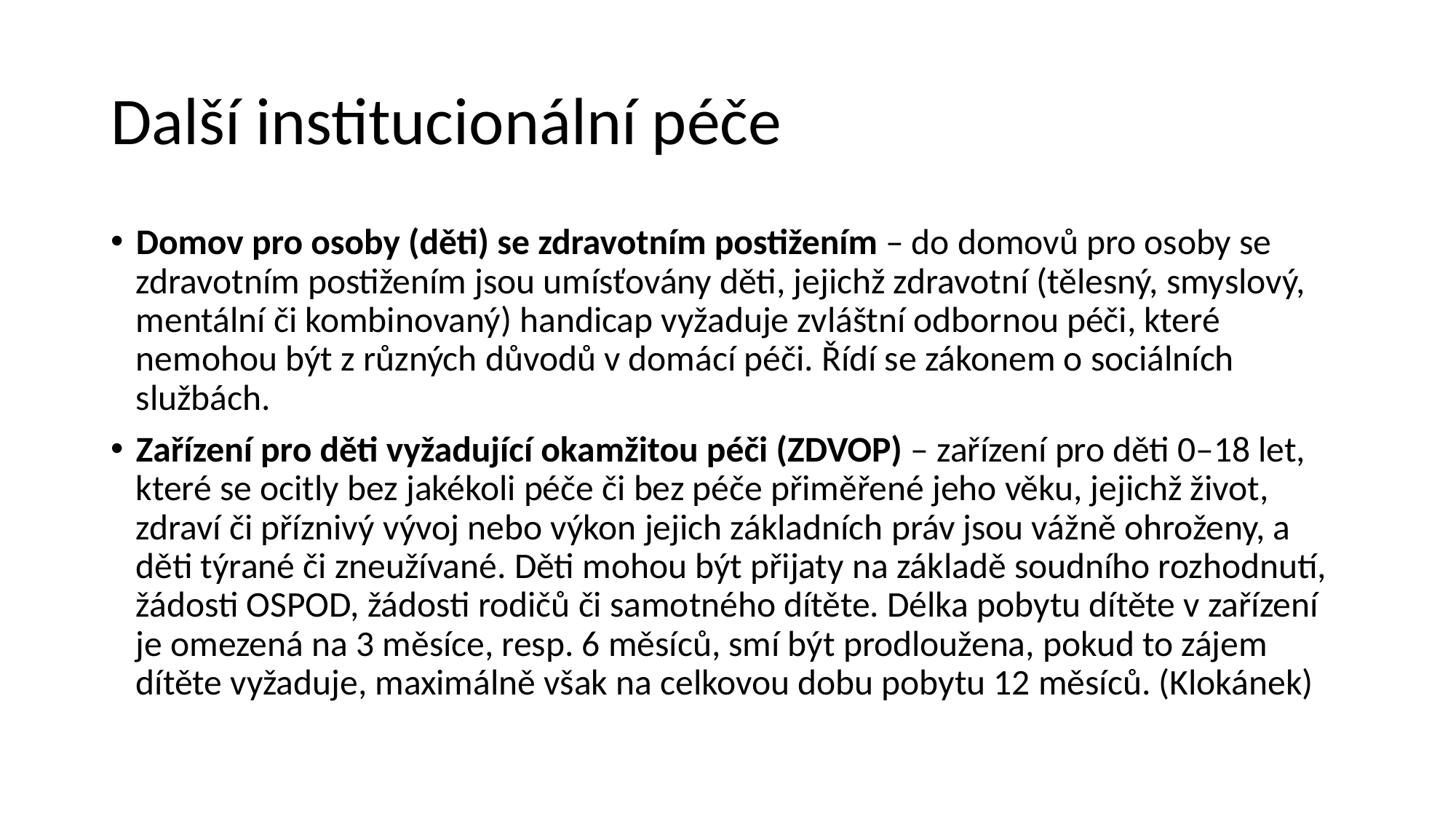

# Další institucionální péče
Domov pro osoby (děti) se zdravotním postižením – do domovů pro osoby se zdravotním postižením jsou umísťovány děti, jejichž zdravotní (tělesný, smyslový, mentální či kombinovaný) handicap vyžaduje zvláštní odbornou péči, které nemohou být z různých důvodů v domácí péči. Řídí se zákonem o sociálních službách.
Zařízení pro děti vyžadující okamžitou péči (ZDVOP) – zařízení pro děti 0–18 let, které se ocitly bez jakékoli péče či bez péče přiměřené jeho věku, jejichž život, zdraví či příznivý vývoj nebo výkon jejich základních práv jsou vážně ohroženy, a děti týrané či zneužívané. Děti mohou být přijaty na základě soudního rozhodnutí, žádosti OSPOD, žádosti rodičů či samotného dítěte. Délka pobytu dítěte v zařízení je omezená na 3 měsíce, resp. 6 měsíců, smí být prodloužena, pokud to zájem dítěte vyžaduje, maximálně však na celkovou dobu pobytu 12 měsíců. (Klokánek)